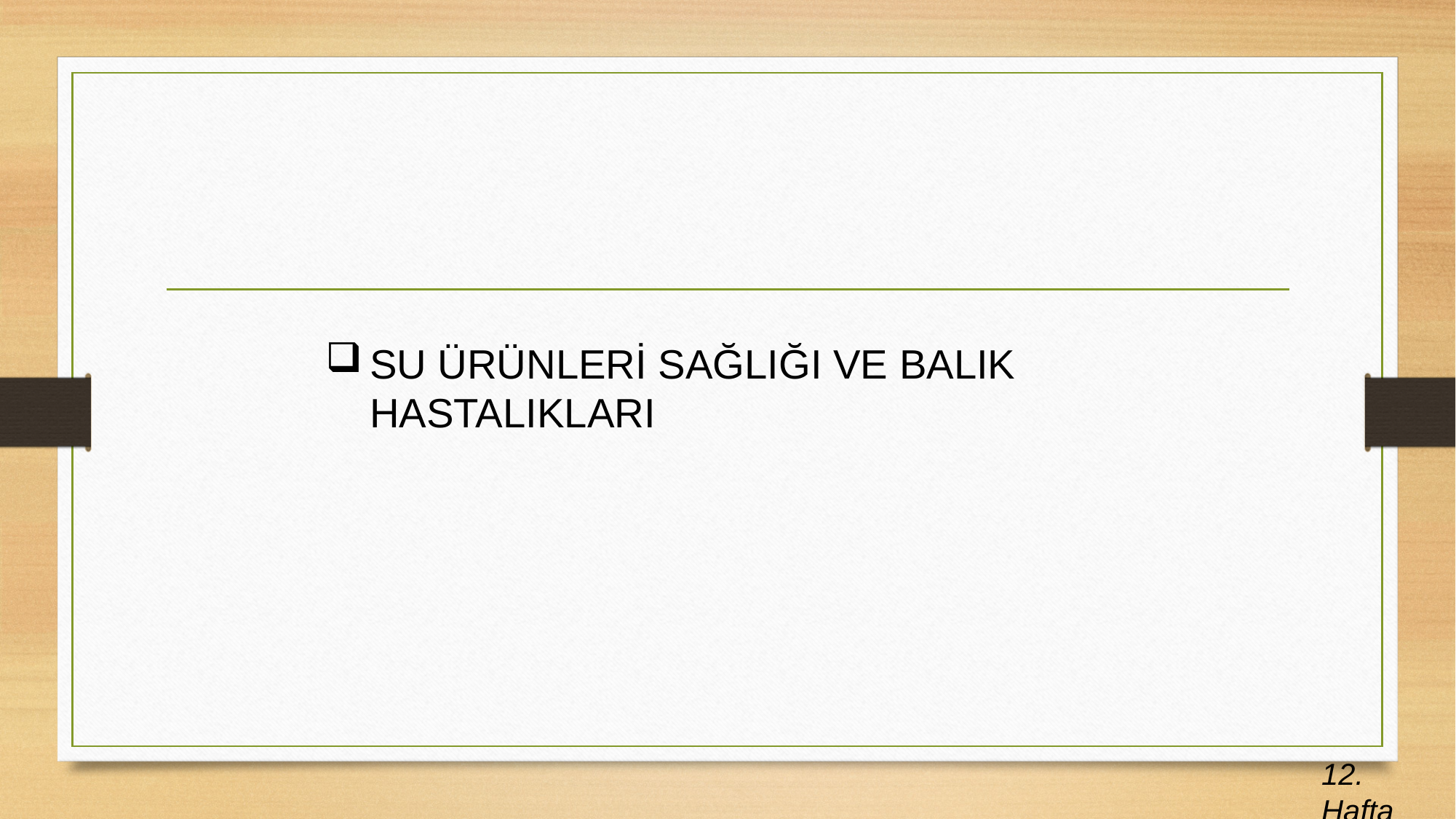

Su ürünleri sağlığı ve BALIK HASTALIKLARI
12. Hafta